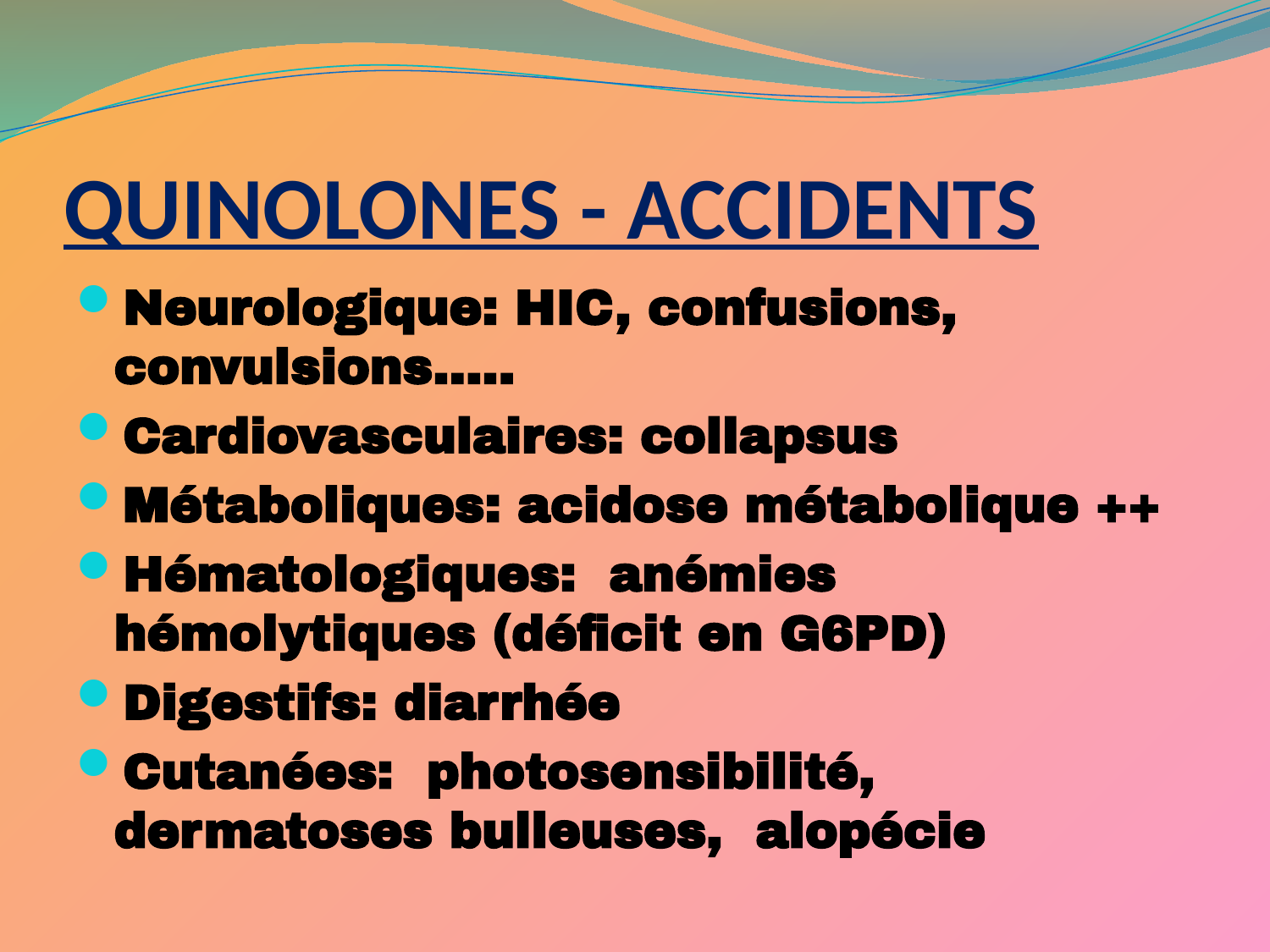

# QUINOLONES - ACCIDENTS
Neurologique: HIC, confusions, convulsions…..
Cardiovasculaires: collapsus
Métaboliques: acidose métabolique ++
Hématologiques:  anémies hémolytiques (déficit en G6PD)
Digestifs: diarrhée
Cutanées:  photosensibilité, dermatoses bulleuses,  alopécie